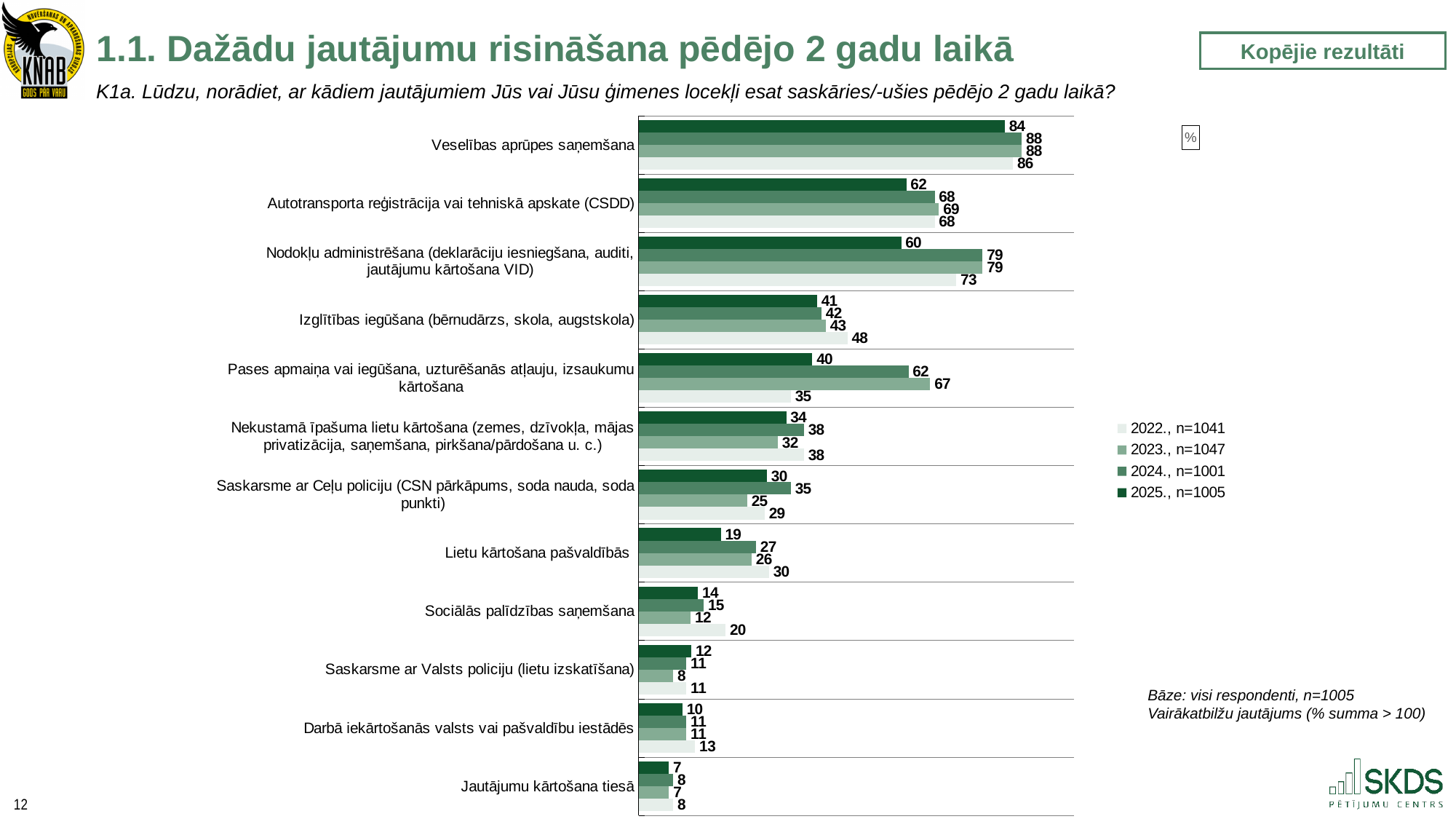

1.1. Dažādu jautājumu risināšana pēdējo 2 gadu laikā
Kopējie rezultāti
K1a. Lūdzu, norādiet, ar kādiem jautājumiem Jūs vai Jūsu ģimenes locekļi esat saskāries/-ušies pēdējo 2 gadu laikā?

### Chart: %

| Category | 2025., n=1005 | 2024., n=1001 | 2023., n=1047 | 2022., n=1041 |
|---|---|---|---|---|
| Veselības aprūpes saņemšana | 84.13416818105304 | 88.0 | 88.0 | 86.0 |
| Autotransporta reģistrācija vai tehniskā apskate (CSDD) | 61.50575036155594 | 68.0 | 69.0 | 68.0 |
| Nodokļu administrēšana (deklarāciju iesniegšana, auditi, jautājumu kārtošana VID) | 60.32225816961289 | 79.0 | 79.0 | 73.0 |
| Izglītības iegūšana (bērnudārzs, skola, augstskola) | 40.97688852271483 | 42.0 | 43.0 | 48.0 |
| Pases apmaiņa vai iegūšana, uzturēšanās atļauju, izsaukumu kārtošana | 39.90454157150438 | 62.0 | 67.0 | 35.0 |
| Nekustamā īpašuma lietu kārtošana (zemes, dzīvokļa, mājas privatizācija, saņemšana, pirkšana/pārdošana u. c.) | 33.93698841669075 | 38.0 | 32.0 | 38.0 |
| Saskarsme ar Ceļu policiju (CSN pārkāpums, soda nauda, soda punkti)  | 29.514837738408055 | 35.0 | 25.0 | 29.0 |
| Lietu kārtošana pašvaldībās  | 18.92353682897688 | 27.0 | 26.0 | 30.0 |
| Sociālās palīdzības saņemšana | 13.659198921896012 | 15.0 | 12.0 | 20.0 |
| Saskarsme ar Valsts policiju (lietu izskatīšana) | 12.127660378541984 | 11.0 | 8.0 | 11.0 |
| Darbā iekārtošanās valsts vai pašvaldību iestādēs | 10.101784361968585 | 11.0 | 11.0 | 13.0 |
| Jautājumu kārtošana tiesā | 6.983429289410994 | 8.0 | 7.0 | 8.0 |
Bāze: visi respondenti, n=1005
Vairākatbilžu jautājums (% summa > 100)